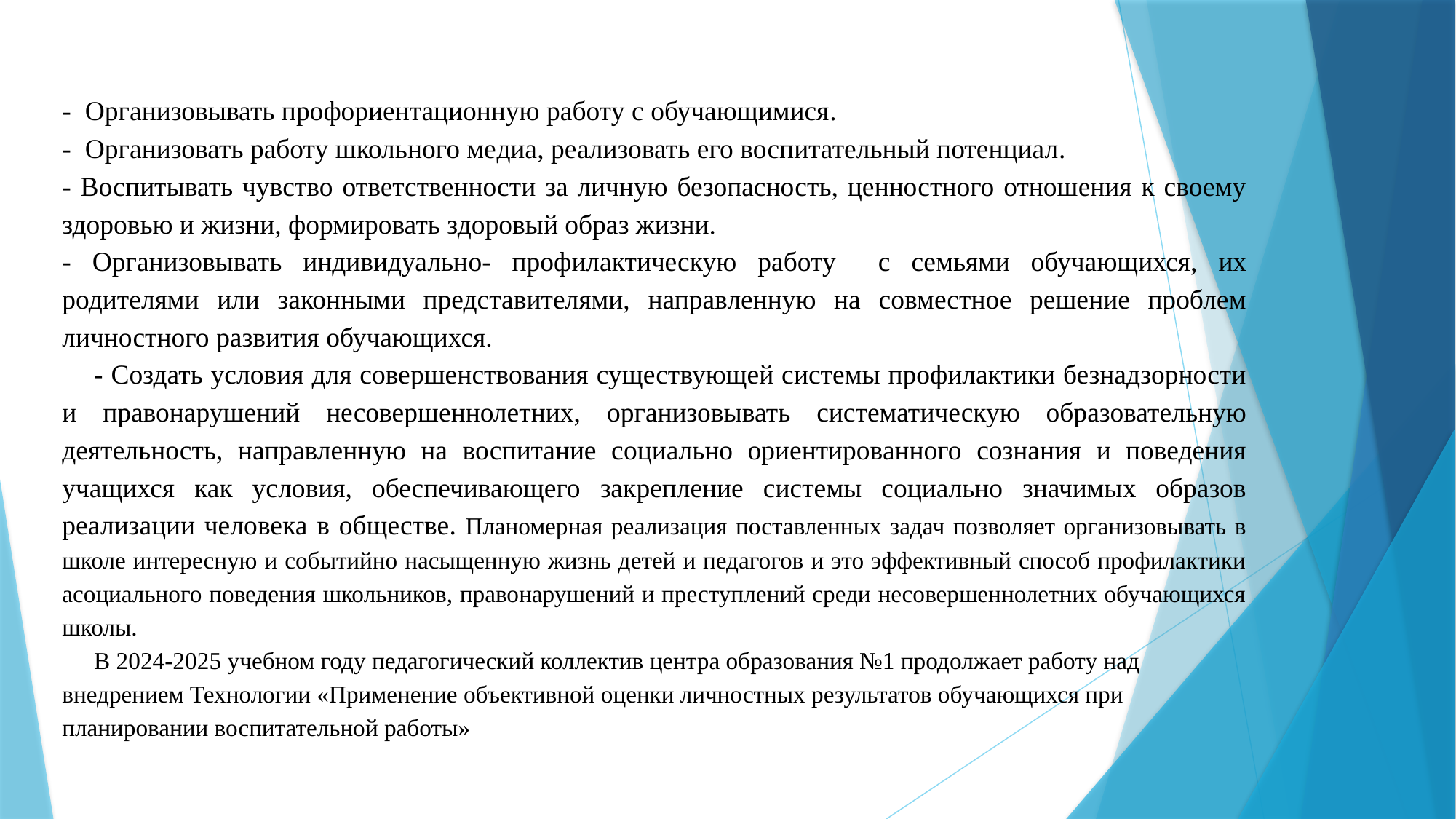

-  Организовывать профориентационную работу с обучающимися.
-  Организовать работу школьного медиа, реализовать его воспитательный потенциал.
- Воспитывать чувство ответственности за личную безопасность, ценностного отношения к своему здоровью и жизни, формировать здоровый образ жизни.
- Организовывать индивидуально- профилактическую работу  с семьями обучающихся, их родителями или законными представителями, направленную на совместное решение проблем личностного развития обучающихся.
- Создать условия для совершенствования существующей системы профилактики безнадзорности и правонарушений несовершеннолетних, организовывать систематическую образовательную деятельность, направленную на воспитание социально ориентированного сознания и поведения учащихся как условия, обеспечивающего закрепление системы социально значимых образов реализации человека в обществе. Планомерная реализация поставленных задач позволяет организовывать в школе интересную и событийно насыщенную жизнь детей и педагогов и это эффективный способ профилактики асоциального поведения школьников, правонарушений и преступлений среди несовершеннолетних обучающихся школы.
В 2024-2025 учебном году педагогический коллектив центра образования №1 продолжает работу над внедрением Технологии «Применение объективной оценки личностных результатов обучающихся при планировании воспитательной работы»